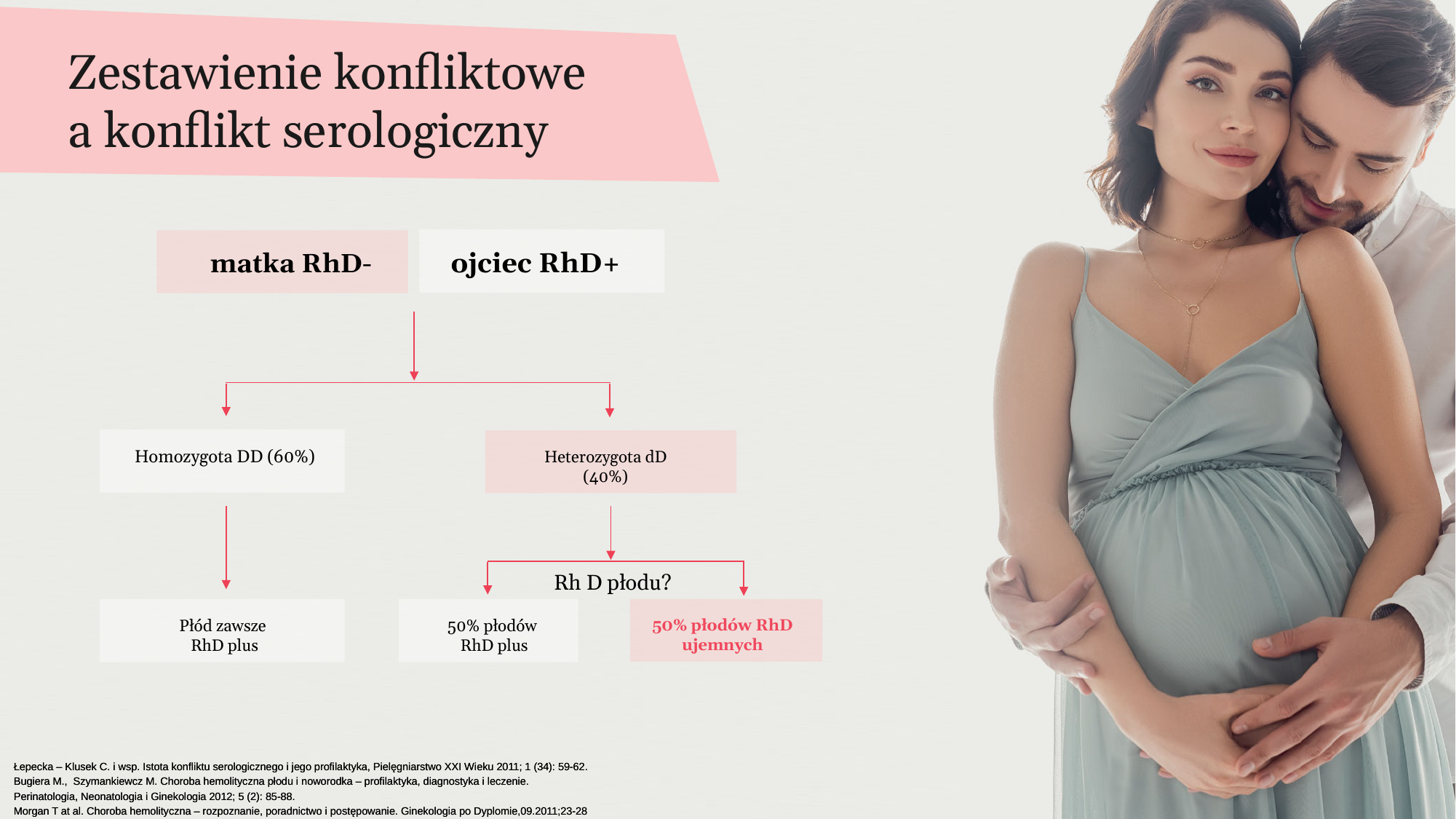

Zestawienie konfliktowe
a konflikt serologiczny

ojciec RhD+
matka RhD-

Homozygota DD (60%)
Heterozygota dD (40%)
Rh D płodu?

Płód zawsze
RhD plus
50% płodów
RhD plus
50% płodów RhD ujemnych
CSLBPL-01/0655/2018
Łepecka – Klusek C. i wsp. Istota konfliktu serologicznego i jego profilaktyka, Pielęgniarstwo XXI Wieku 2011; 1 (34): 59-62.
Bugiera M.,  Szymankiewcz M. Choroba hemolityczna płodu i noworodka – profilaktyka, diagnostyka i leczenie.
Perinatologia, Neonatologia i Ginekologia 2012; 5 (2): 85-88.
Morgan T at al. Choroba hemolityczna – rozpoznanie, poradnictwo i postępowanie. Ginekologia po Dyplomie,09.2011;23-28

Łepecka – Klusek C. i wsp. Istota konfliktu serologicznego i jego profilaktyka, Pielęgniarstwo XXI Wieku 2011; 1 (34): 59-62.
Bugiera M.,  Szymankiewcz M. Choroba hemolityczna płodu i noworodka – profilaktyka, diagnostyka i leczenie.
Perinatologia, Neonatologia i Ginekologia 2012; 5 (2): 85-88.
Morgan T at al. Choroba hemolityczna – rozpoznanie, poradnictwo i postępowanie. Ginekologia po Dyplomie,09.2011;23-28